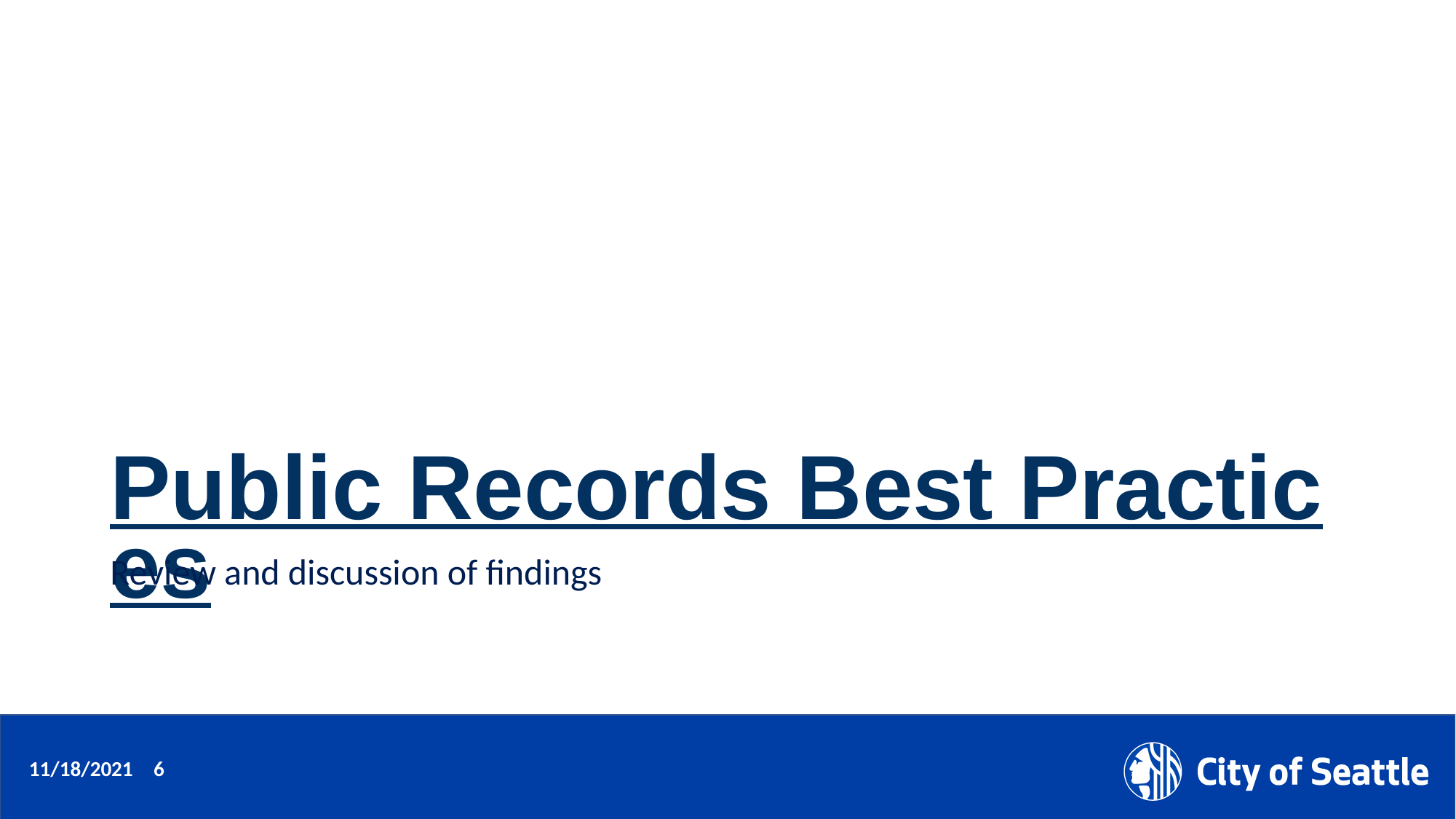

# Public Records Best Practices
Review and discussion of findings